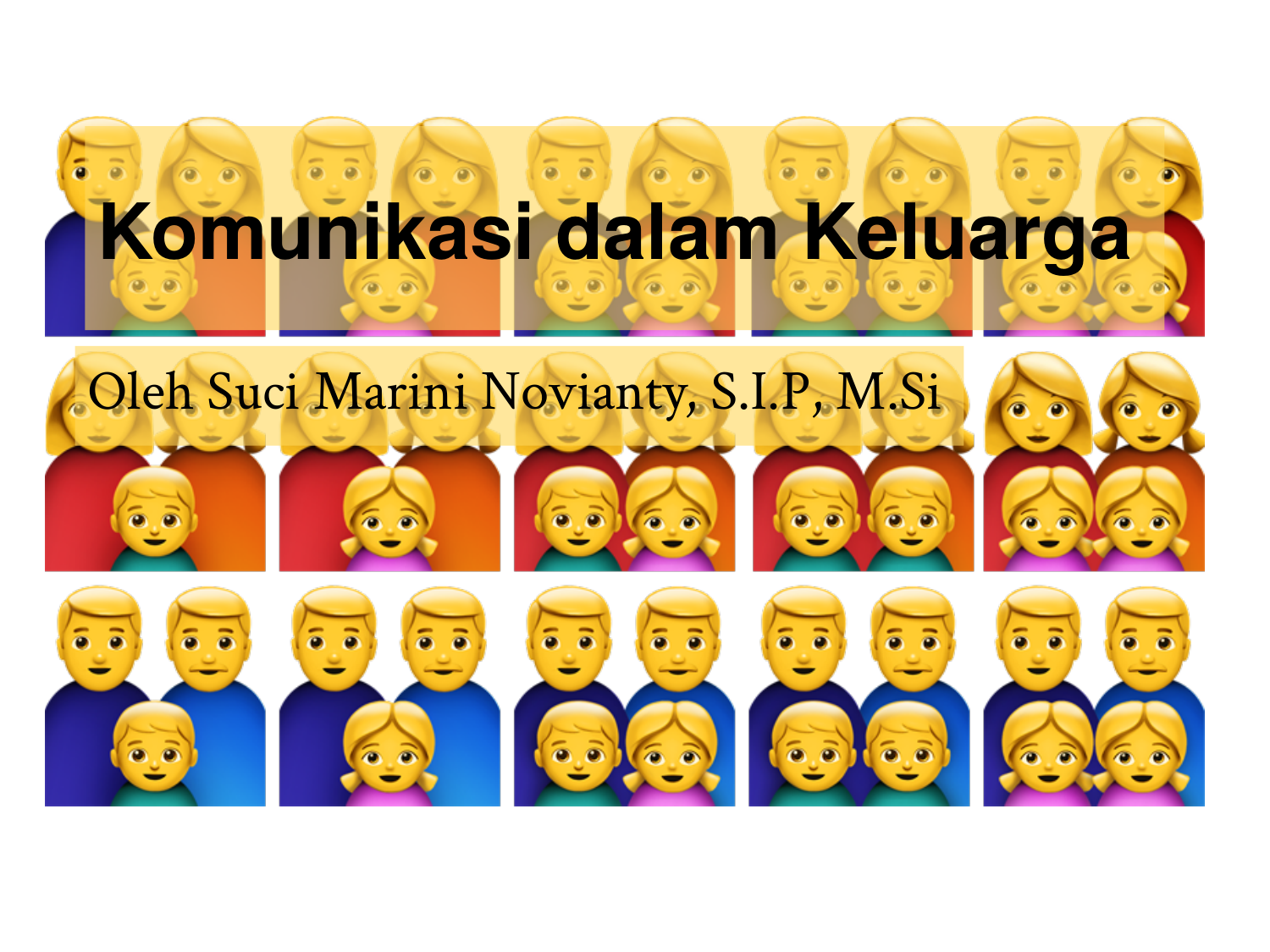

# Komunikasi dalam Keluarga
Oleh Suci Marini Novianty, S.I.P, M.Si